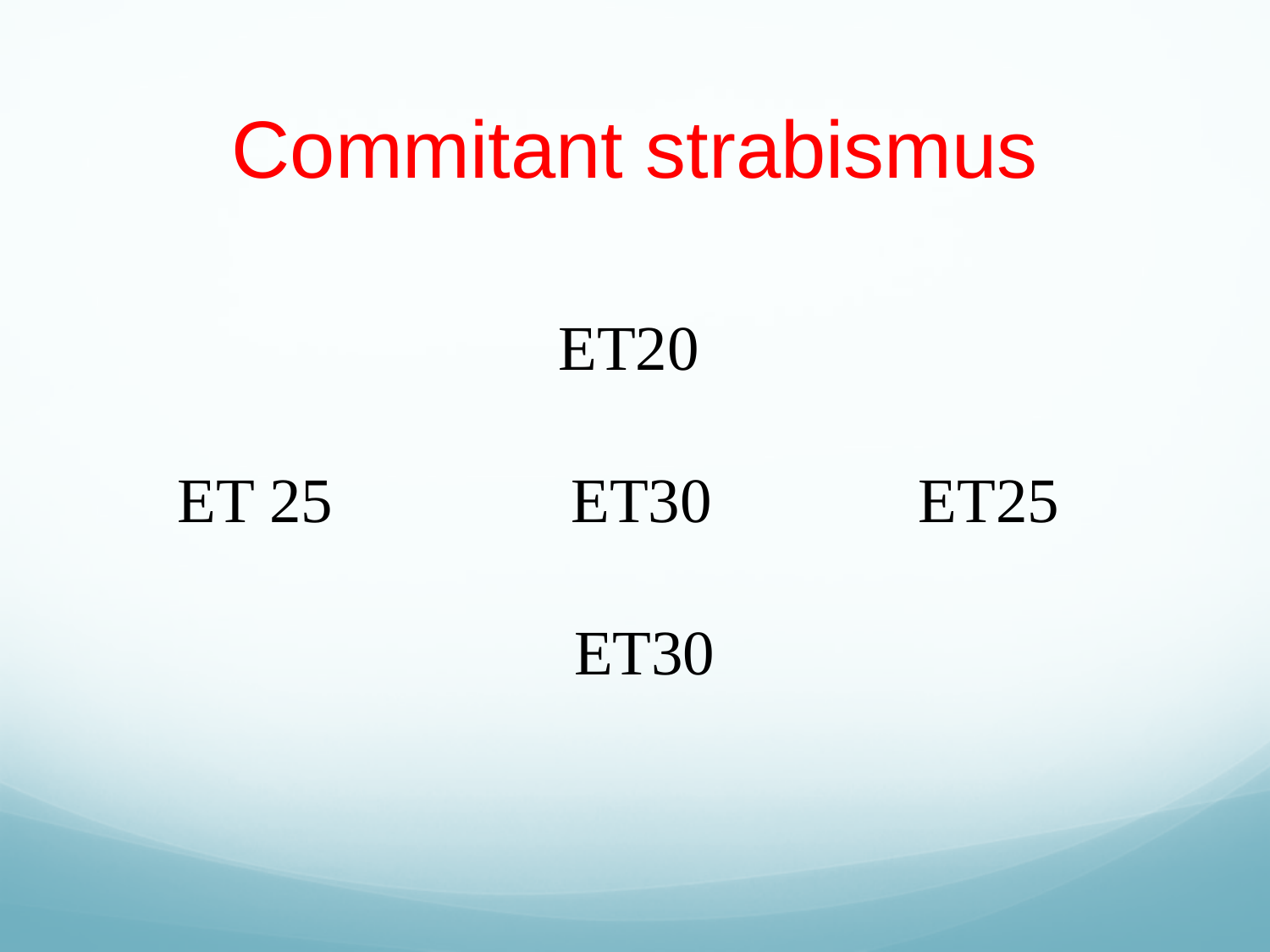

# Commitant strabismus
                        ET20

ET 25               ET30             ET25

                         ET30